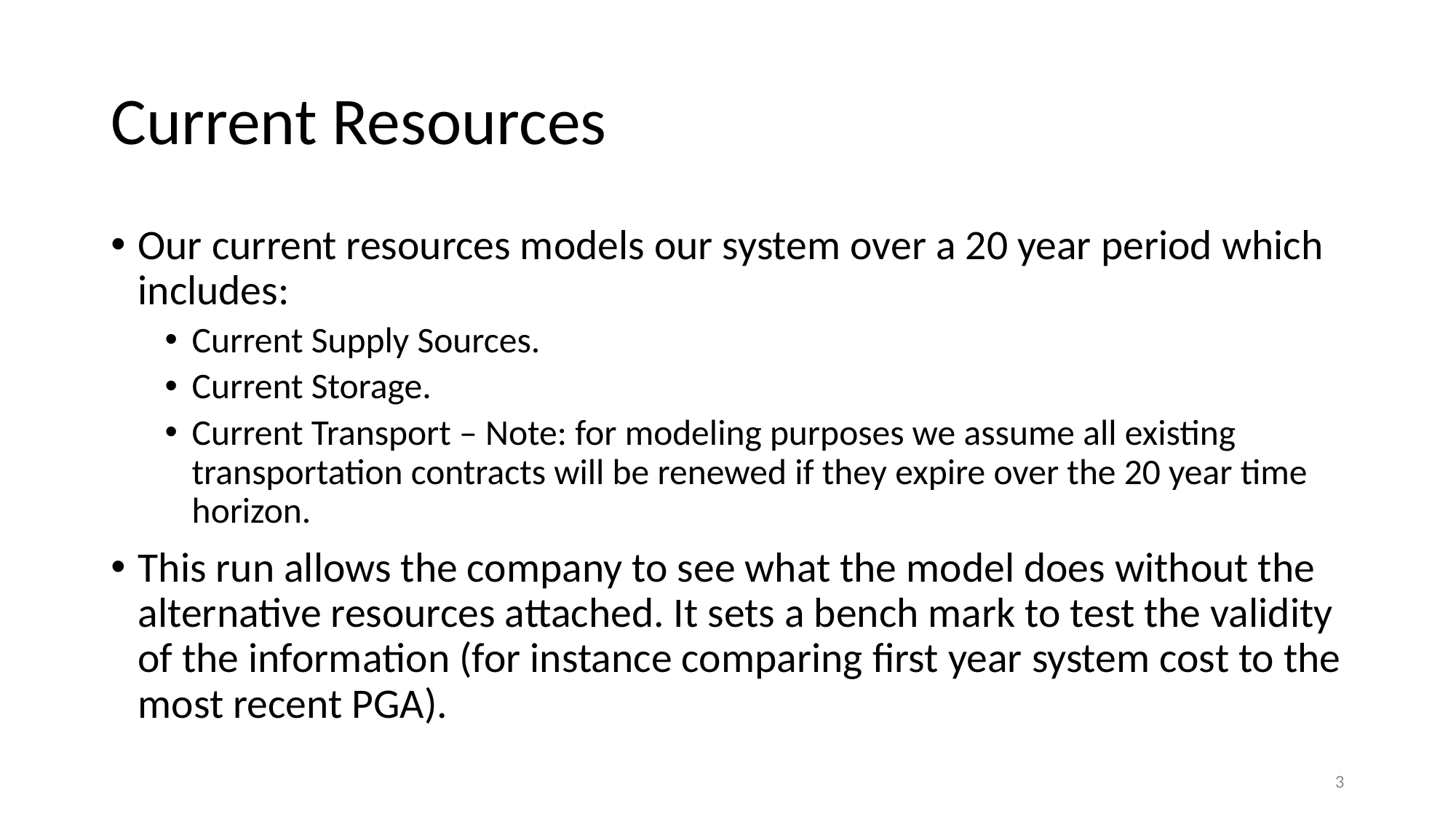

# Current Resources
Our current resources models our system over a 20 year period which includes:
Current Supply Sources.
Current Storage.
Current Transport – Note: for modeling purposes we assume all existing transportation contracts will be renewed if they expire over the 20 year time horizon.
This run allows the company to see what the model does without the alternative resources attached. It sets a bench mark to test the validity of the information (for instance comparing first year system cost to the most recent PGA).
3